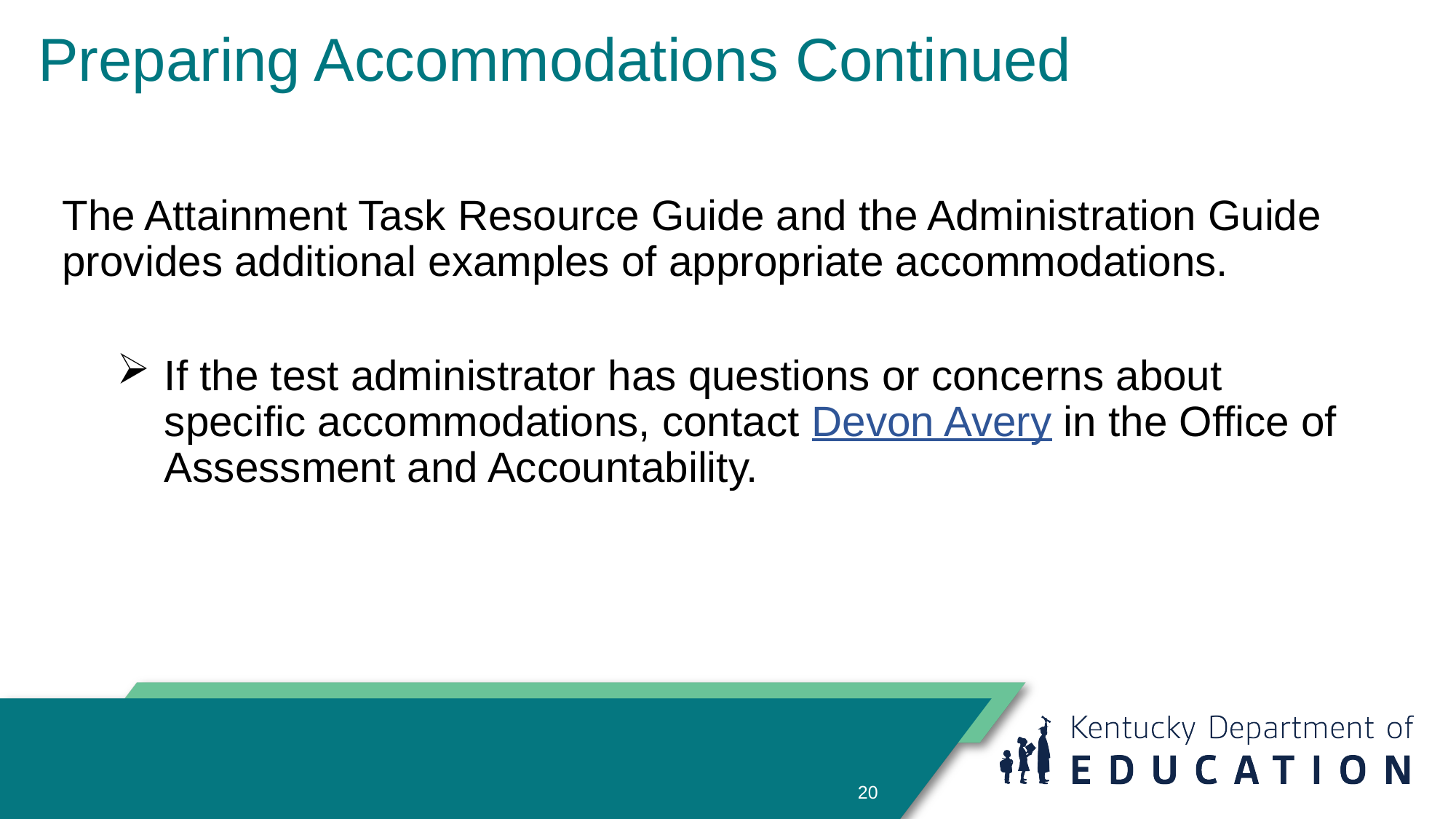

# Preparing Accommodations Continued
The Attainment Task Resource Guide and the Administration Guide provides additional examples of appropriate accommodations.

If the test administrator has questions or concerns about specific accommodations, contact Devon Avery in the Office of Assessment and Accountability.